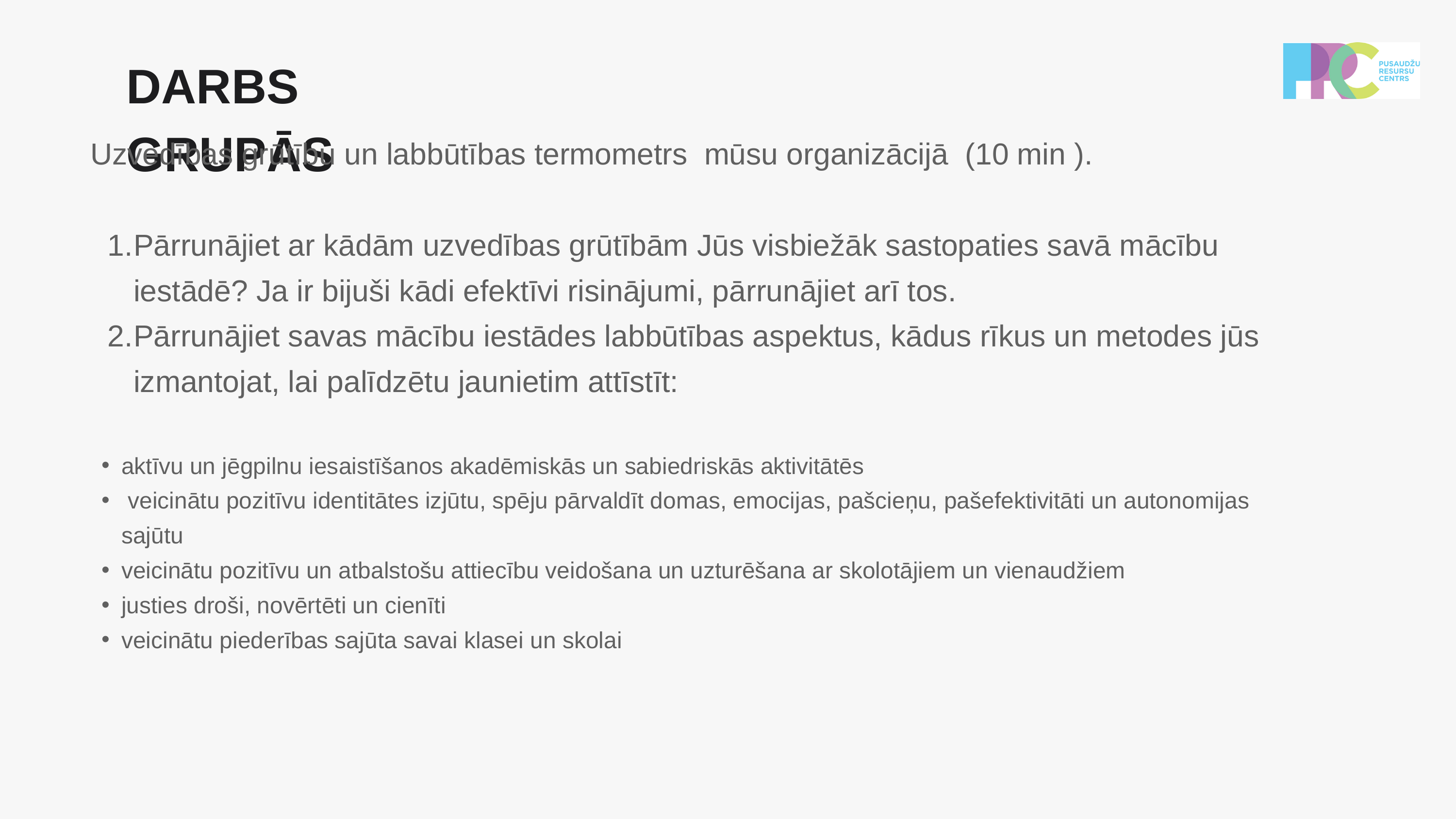

DARBS GRUPĀS
 Uzvedības grūtību un labbūtības termometrs  mūsu organizācijā  (10 min ).

Pārrunājiet ar kādām uzvedības grūtībām Jūs visbiežāk sastopaties savā mācību iestādē? Ja ir bijuši kādi efektīvi risinājumi, pārrunājiet arī tos.
Pārrunājiet savas mācību iestādes labbūtības aspektus, kādus rīkus un metodes jūs izmantojat, lai palīdzētu jaunietim attīstīt:

aktīvu un jēgpilnu iesaistīšanos akadēmiskās un sabiedriskās aktivitātēs
 veicinātu pozitīvu identitātes izjūtu, spēju pārvaldīt domas, emocijas, pašcieņu, pašefektivitāti un autonomijas sajūtu
veicinātu pozitīvu un atbalstošu attiecību veidošana un uzturēšana ar skolotājiem un vienaudžiem
justies droši, novērtēti un cienīti
veicinātu piederības sajūta savai klasei un skolai